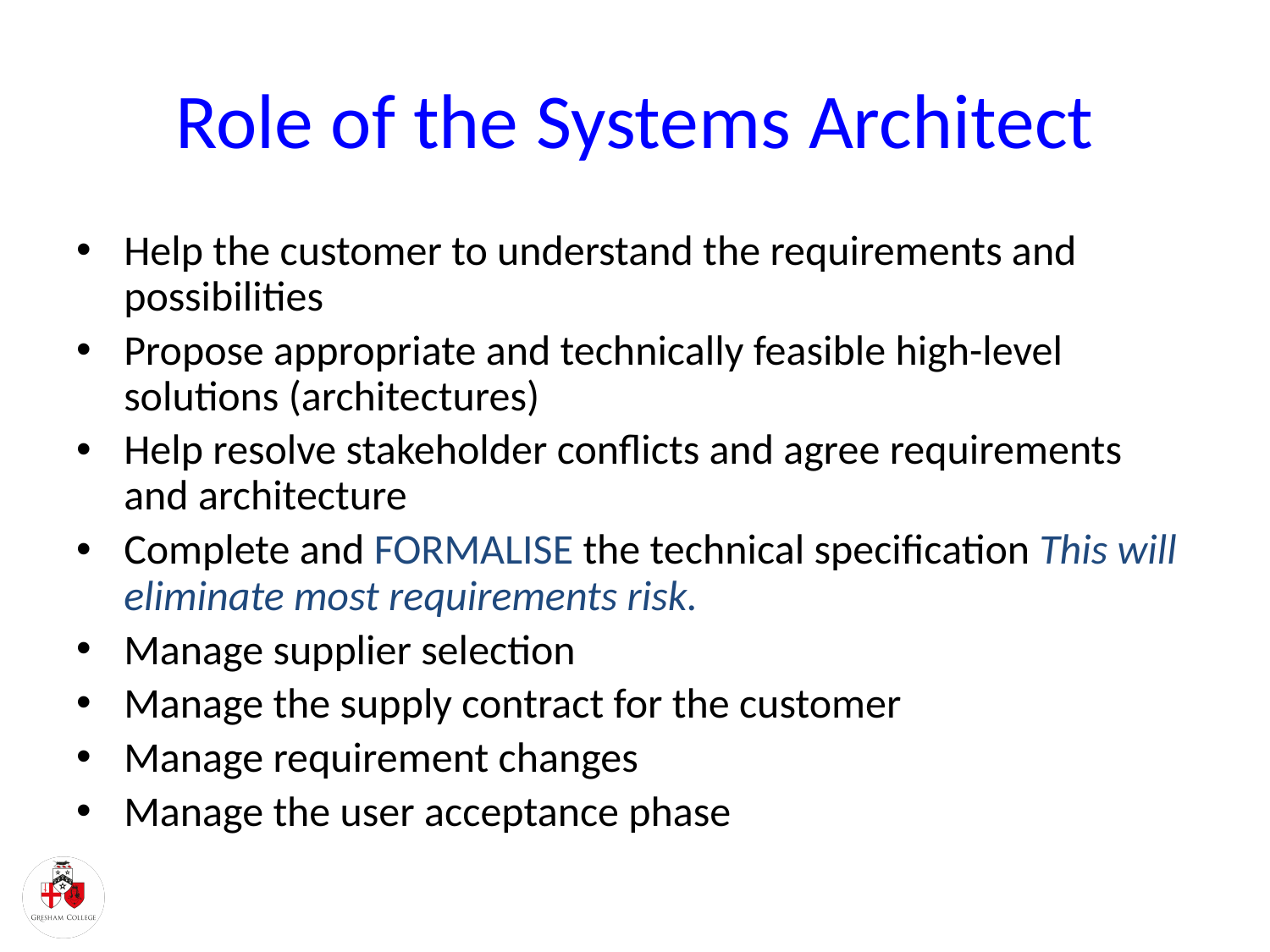

# Role of the Systems Architect
Help the customer to understand the requirements and possibilities
Propose appropriate and technically feasible high-level solutions (architectures)
Help resolve stakeholder conflicts and agree requirements and architecture
Complete and FORMALISE the technical specification This will eliminate most requirements risk.
Manage supplier selection
Manage the supply contract for the customer
Manage requirement changes
Manage the user acceptance phase